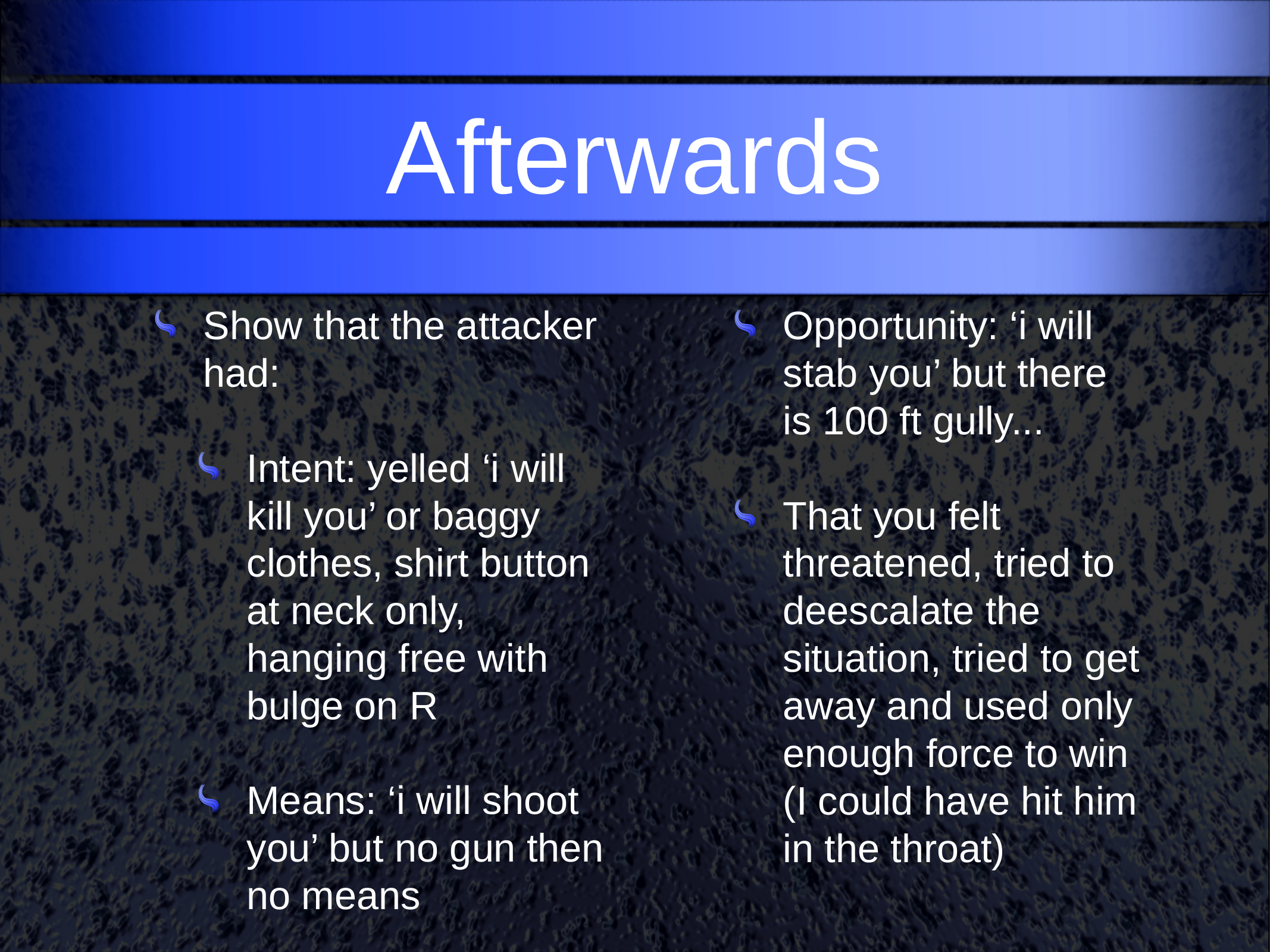

# Afterwards
Show that the attacker had:
Intent: yelled ‘i will kill you’ or baggy clothes, shirt button at neck only, hanging free with bulge on R
Means: ‘i will shoot you’ but no gun then no means
Opportunity: ‘i will stab you’ but there is 100 ft gully...
That you felt threatened, tried to deescalate the situation, tried to get away and used only enough force to win (I could have hit him in the throat)